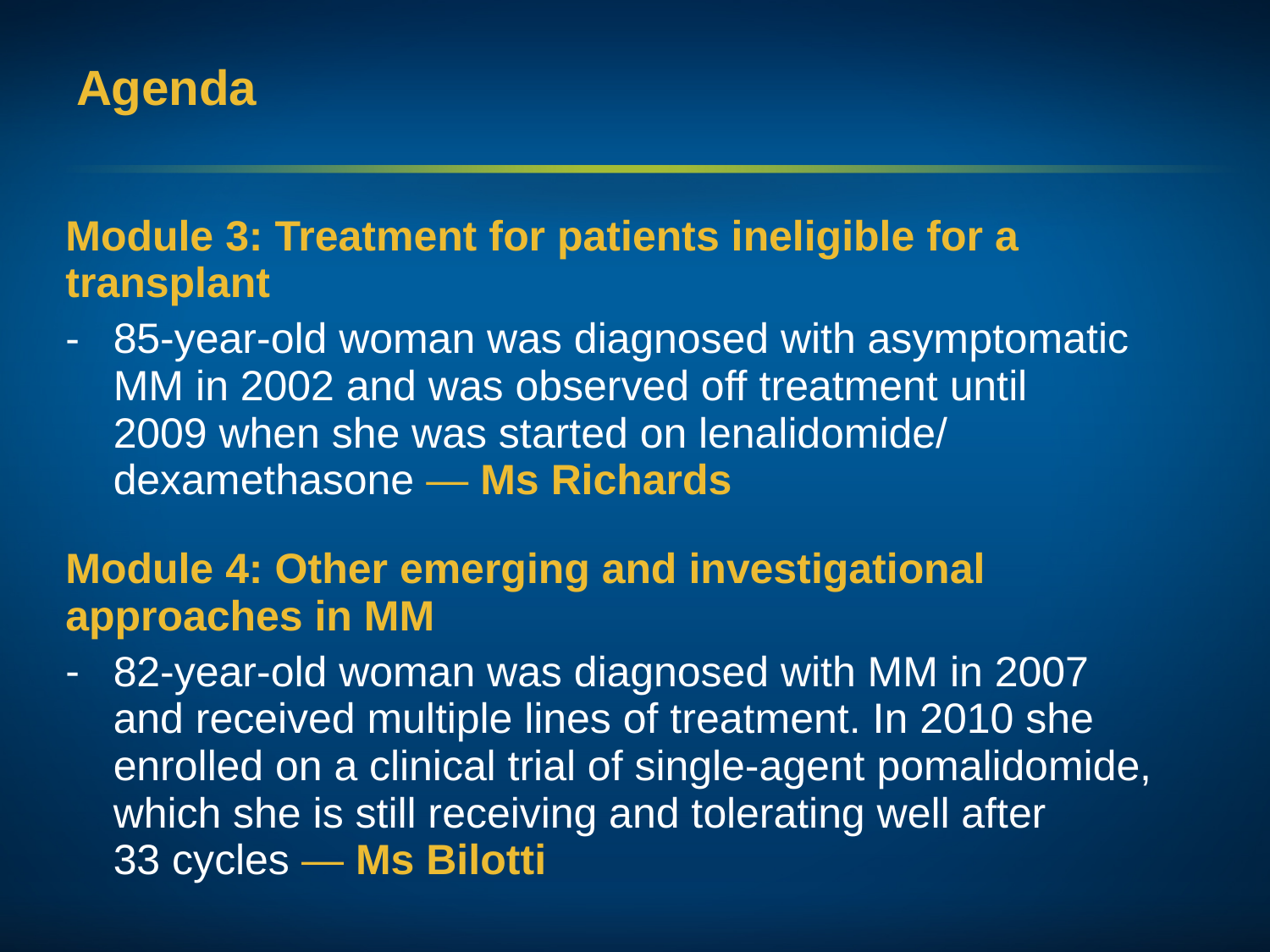

# Agenda
| Module 3: Treatment for patients ineligible for a transplant 85-year-old woman was diagnosed with asymptomatic MM in 2002 and was observed off treatment until 2009 when she was started on lenalidomide/ dexamethasone — Ms Richards |
| --- |
| Module 4: Other emerging and investigational approaches in MM 82-year-old woman was diagnosed with MM in 2007 and received multiple lines of treatment. In 2010 she enrolled on a clinical trial of single-agent pomalidomide, which she is still receiving and tolerating well after 33 cycles — Ms Bilotti |